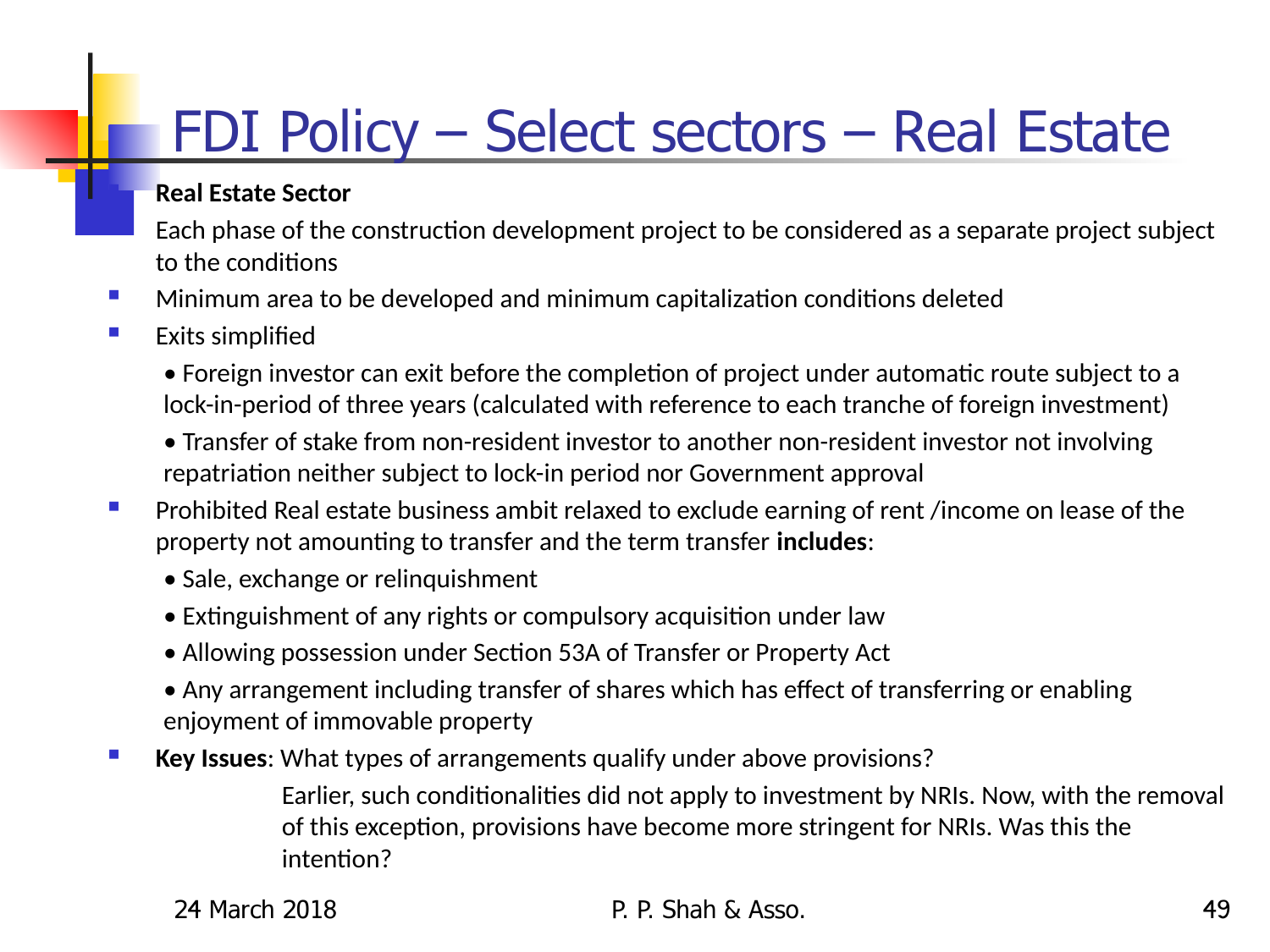

# FDI Policy – Select sectors – Real Estate
Real Estate Sector
Each phase of the construction development project to be considered as a separate project subject to the conditions
Minimum area to be developed and minimum capitalization conditions deleted
Exits simplified
• Foreign investor can exit before the completion of project under automatic route subject to a lock-in-period of three years (calculated with reference to each tranche of foreign investment)
• Transfer of stake from non-resident investor to another non-resident investor not involving repatriation neither subject to lock-in period nor Government approval
Prohibited Real estate business ambit relaxed to exclude earning of rent /income on lease of the property not amounting to transfer and the term transfer includes:
• Sale, exchange or relinquishment
• Extinguishment of any rights or compulsory acquisition under law
• Allowing possession under Section 53A of Transfer or Property Act
• Any arrangement including transfer of shares which has effect of transferring or enabling enjoyment of immovable property
Key Issues: What types of arrangements qualify under above provisions?
Earlier, such conditionalities did not apply to investment by NRIs. Now, with the removal of this exception, provisions have become more stringent for NRIs. Was this the intention?
24 March 2018
P. P. Shah & Asso.
49